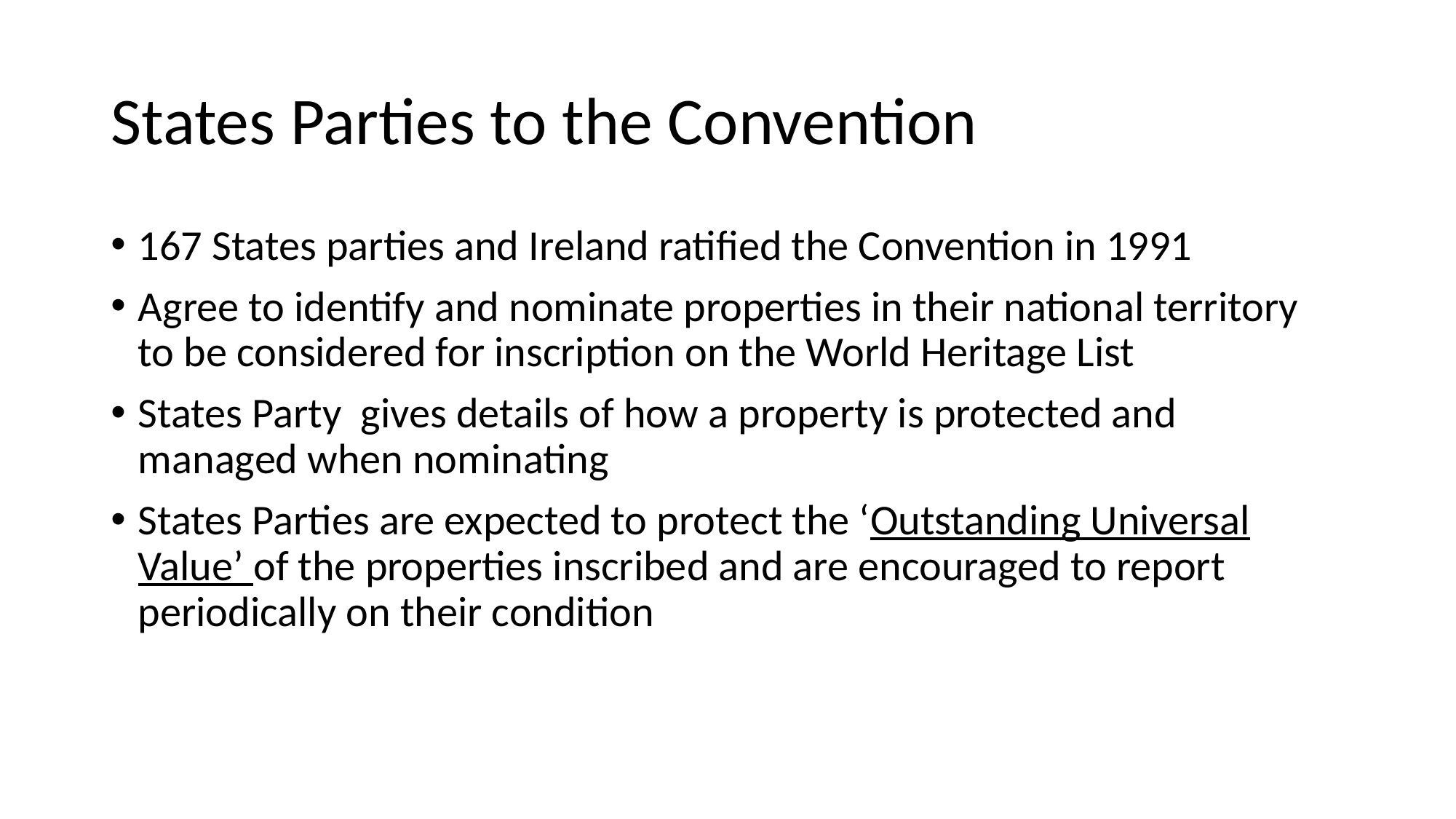

# States Parties to the Convention
167 States parties and Ireland ratified the Convention in 1991
Agree to identify and nominate properties in their national territory to be considered for inscription on the World Heritage List
States Party  gives details of how a property is protected and managed when nominating
States Parties are expected to protect the ‘Outstanding Universal Value’ of the properties inscribed and are encouraged to report periodically on their condition